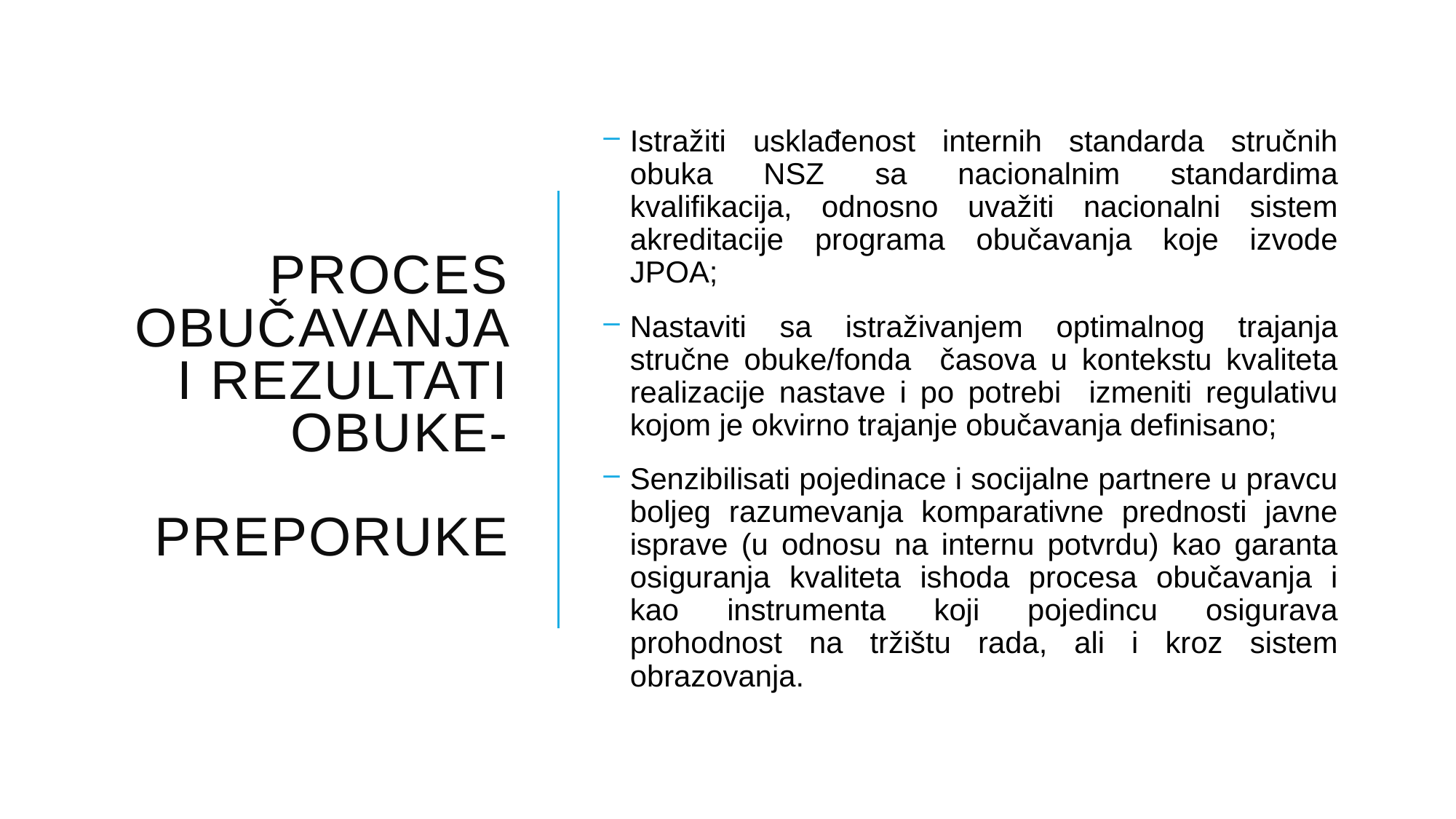

# proces obučavanja i rezultati OBUKE- preporuke
Istražiti usklađenost internih standarda stručnih obuka NSZ sa nacionalnim standardima kvalifikacija, odnosno uvažiti nacionalni sistem akreditacije programa obučavanja koje izvode JPOA;
Nastaviti sa istraživanjem optimalnog trajanja stručne obuke/fonda  časova u kontekstu kvaliteta realizacije nastave i po potrebi  izmeniti regulativu kojom je okvirno trajanje obučavanja definisano;
Senzibilisati pojedinace i socijalne partnere u pravcu boljeg razumevanja komparativne prednosti javne isprave (u odnosu na internu potvrdu) kao garanta osiguranja kvaliteta ishoda procesa obučavanja i kao instrumenta koji pojedincu osigurava prohodnost na tržištu rada, ali i kroz sistem obrazovanja.